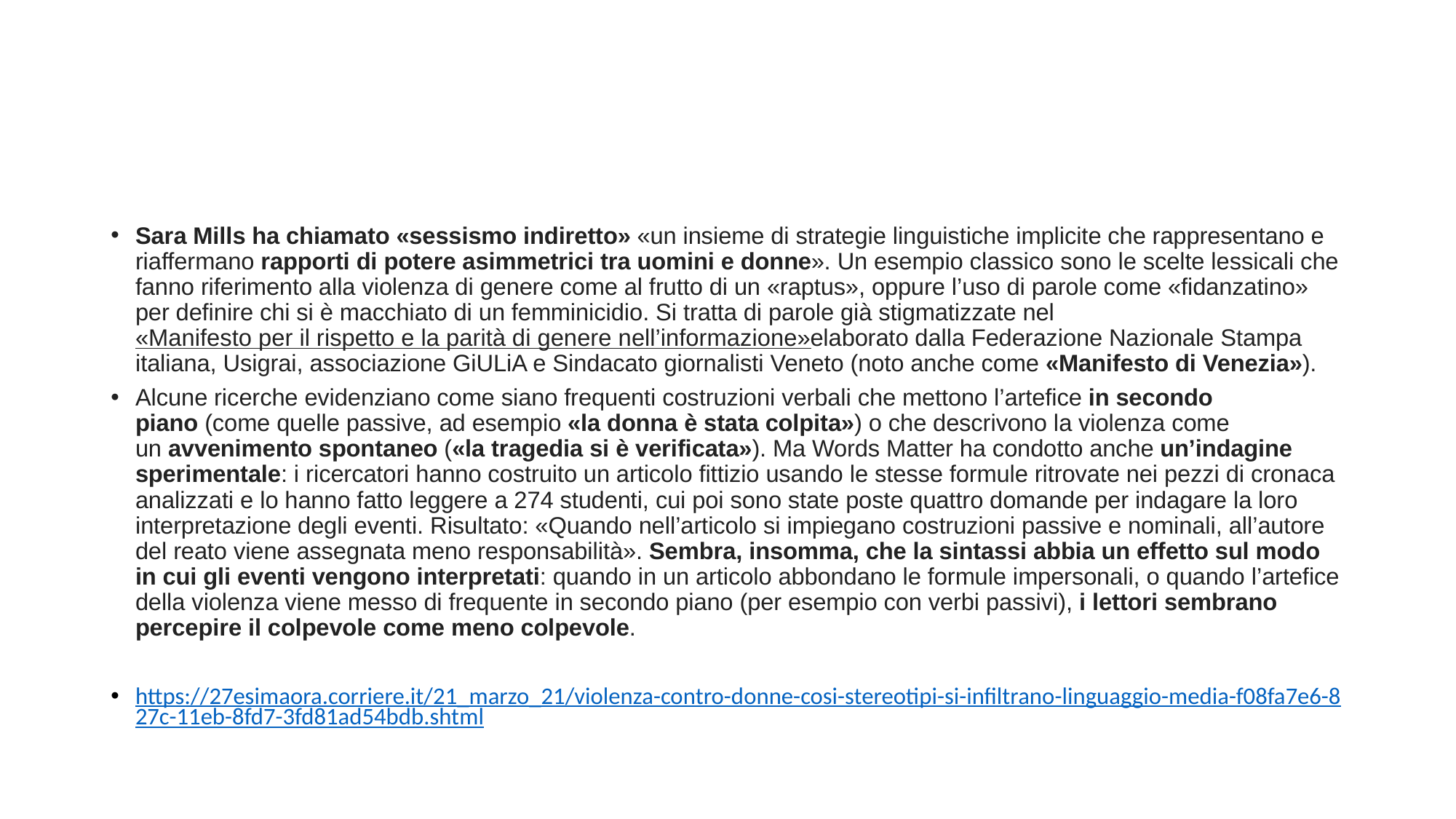

#
Sara Mills ha chiamato «sessismo indiretto» «un insieme di strategie linguistiche implicite che rappresentano e riaffermano rapporti di potere asimmetrici tra uomini e donne». Un esempio classico sono le scelte lessicali che fanno riferimento alla violenza di genere come al frutto di un «raptus», oppure l’uso di parole come «fidanzatino» per definire chi si è macchiato di un femminicidio. Si tratta di parole già stigmatizzate nel «Manifesto per il rispetto e la parità di genere nell’informazione» elaborato dalla Federazione Nazionale Stampa italiana, Usigrai, associazione GiULiA e Sindacato giornalisti Veneto (noto anche come «Manifesto di Venezia»).
Alcune ricerche evidenziano come siano frequenti costruzioni verbali che mettono l’artefice in secondo piano (come quelle passive, ad esempio «la donna è stata colpita») o che descrivono la violenza come un avvenimento spontaneo («la tragedia si è verificata»). Ma Words Matter ha condotto anche un’indagine sperimentale: i ricercatori hanno costruito un articolo fittizio usando le stesse formule ritrovate nei pezzi di cronaca analizzati e lo hanno fatto leggere a 274 studenti, cui poi sono state poste quattro domande per indagare la loro interpretazione degli eventi. Risultato: «Quando nell’articolo si impiegano costruzioni passive e nominali, all’autore del reato viene assegnata meno responsabilità». Sembra, insomma, che la sintassi abbia un effetto sul modo in cui gli eventi vengono interpretati: quando in un articolo abbondano le formule impersonali, o quando l’artefice della violenza viene messo di frequente in secondo piano (per esempio con verbi passivi), i lettori sembrano percepire il colpevole come meno colpevole.

https://27esimaora.corriere.it/21_marzo_21/violenza-contro-donne-cosi-stereotipi-si-infiltrano-linguaggio-media-f08fa7e6-827c-11eb-8fd7-3fd81ad54bdb.shtml